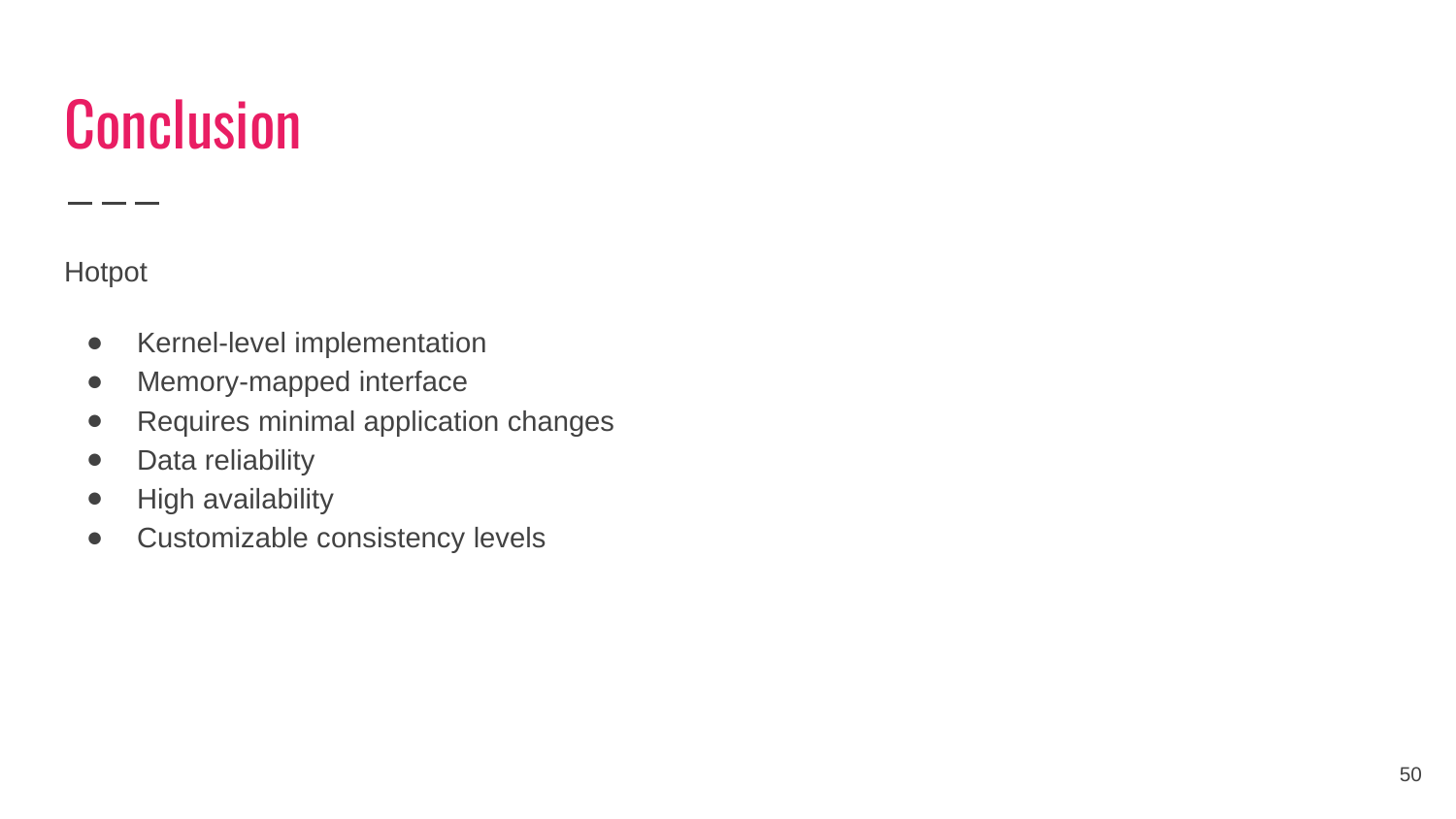

# Conclusion
Hotpot
Kernel-level implementation
Memory-mapped interface
Requires minimal application changes
Data reliability
High availability
Customizable consistency levels

50